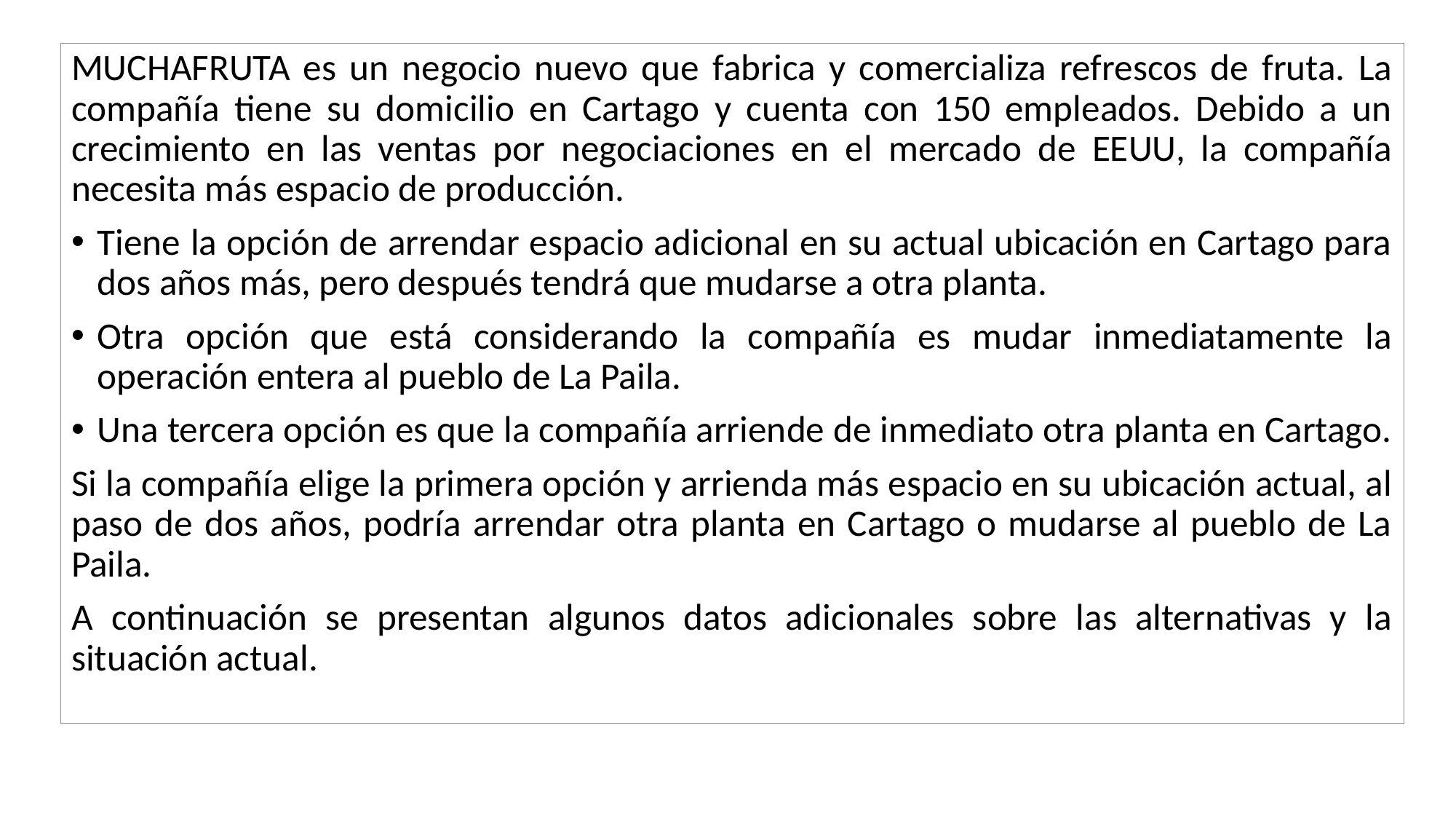

MUCHAFRUTA es un negocio nuevo que fabrica y comercializa refrescos de fruta. La compañía tiene su domicilio en Cartago y cuenta con 150 empleados. Debido a un crecimiento en las ventas por negociaciones en el mercado de EEUU, la compañía necesita más espacio de producción.
Tiene la opción de arrendar espacio adicional en su actual ubicación en Cartago para dos años más, pero después tendrá que mudarse a otra planta.
Otra opción que está considerando la compañía es mudar inmediatamente la operación entera al pueblo de La Paila.
Una tercera opción es que la compañía arriende de inmediato otra planta en Cartago.
Si la compañía elige la primera opción y arrienda más espacio en su ubicación actual, al paso de dos años, podría arrendar otra planta en Cartago o mudarse al pueblo de La Paila.
A continuación se presentan algunos datos adicionales sobre las alternativas y la situación actual.